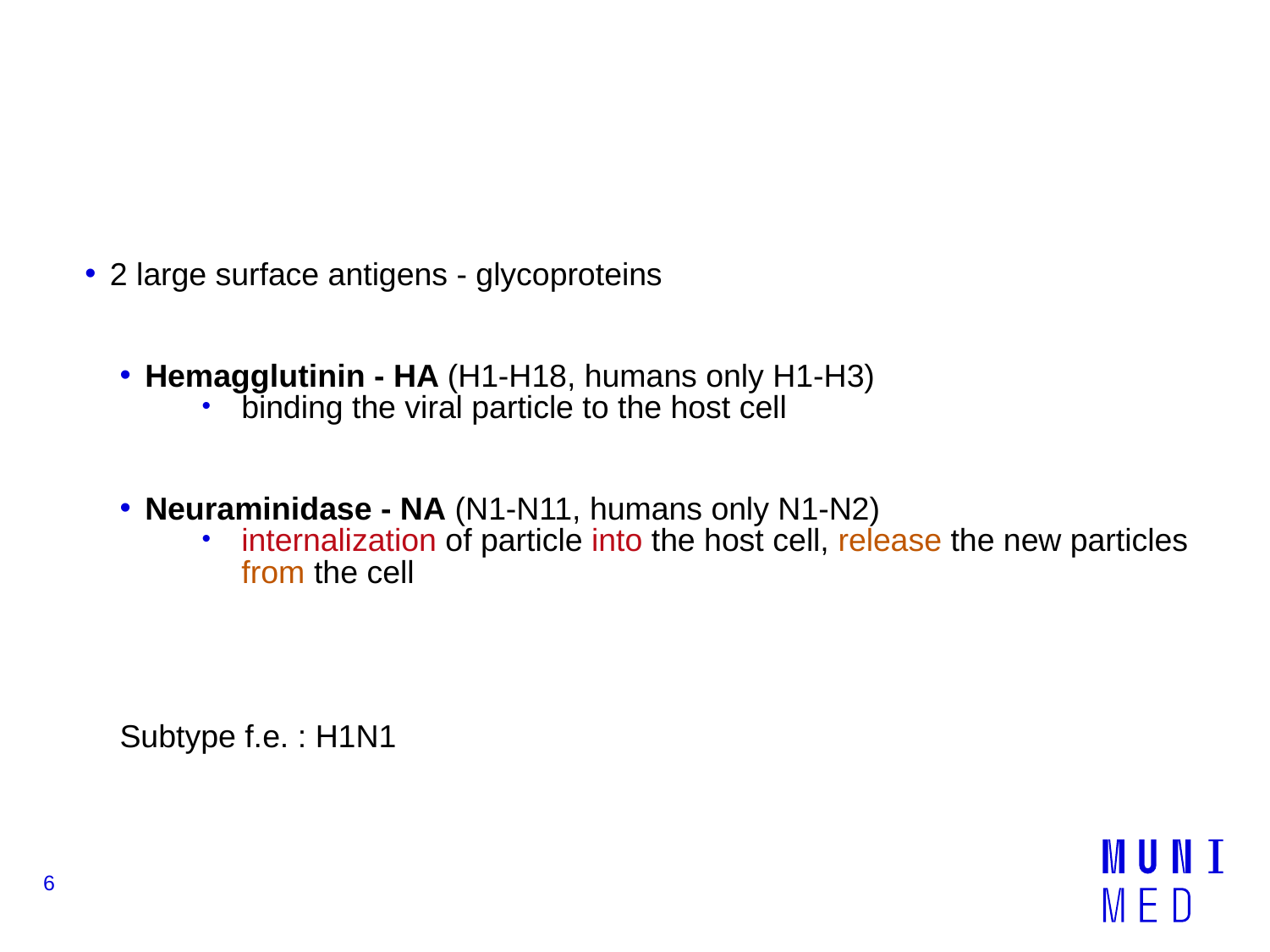

#
2 large surface antigens - glycoproteins

Hemagglutinin - HA (H1-H18, humans only H1-H3)
binding the viral particle to the host cell

Neuraminidase - NA (N1-N11, humans only N1-N2)
internalization of particle into the host cell, release the new particles from the cell

Subtype f.e. : H1N1

6